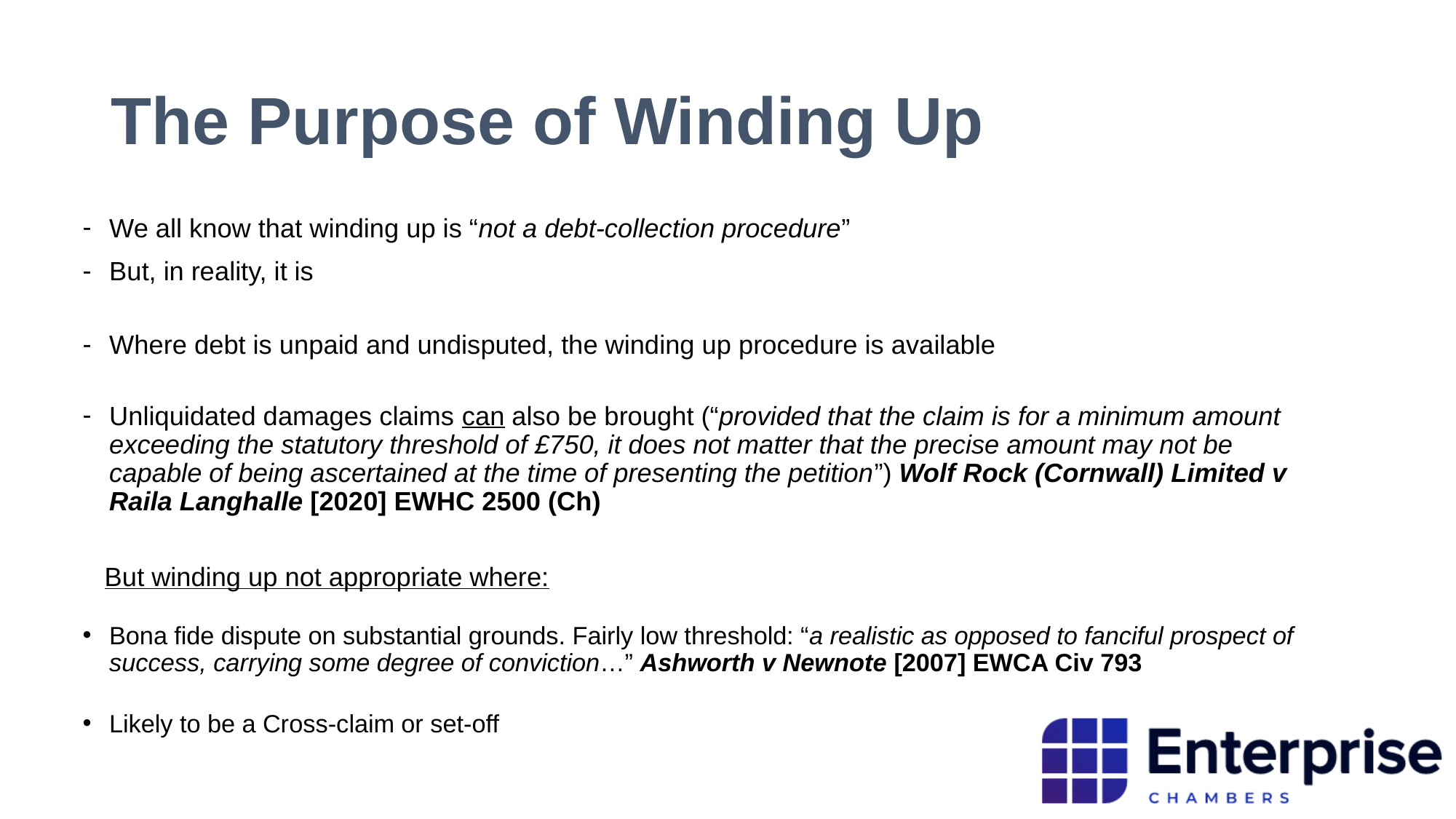

# The Purpose of Winding Up

We all know that winding up is “not a debt-collection procedure”
But, in reality, it is

Where debt is unpaid and undisputed, the winding up procedure is available

Unliquidated damages claims can also be brought (“provided that the claim is for a minimum amount exceeding the statutory threshold of £750, it does not matter that the precise amount may not be capable of being ascertained at the time of presenting the petition”) Wolf Rock (Cornwall) Limited v Raila Langhalle [2020] EWHC 2500 (Ch)

   But winding up not appropriate where:

Bona fide dispute on substantial grounds. Fairly low threshold: “a realistic as opposed to fanciful prospect of success, carrying some degree of conviction…” Ashworth v Newnote [2007] EWCA Civ 793

Likely to be a Cross-claim or set-off